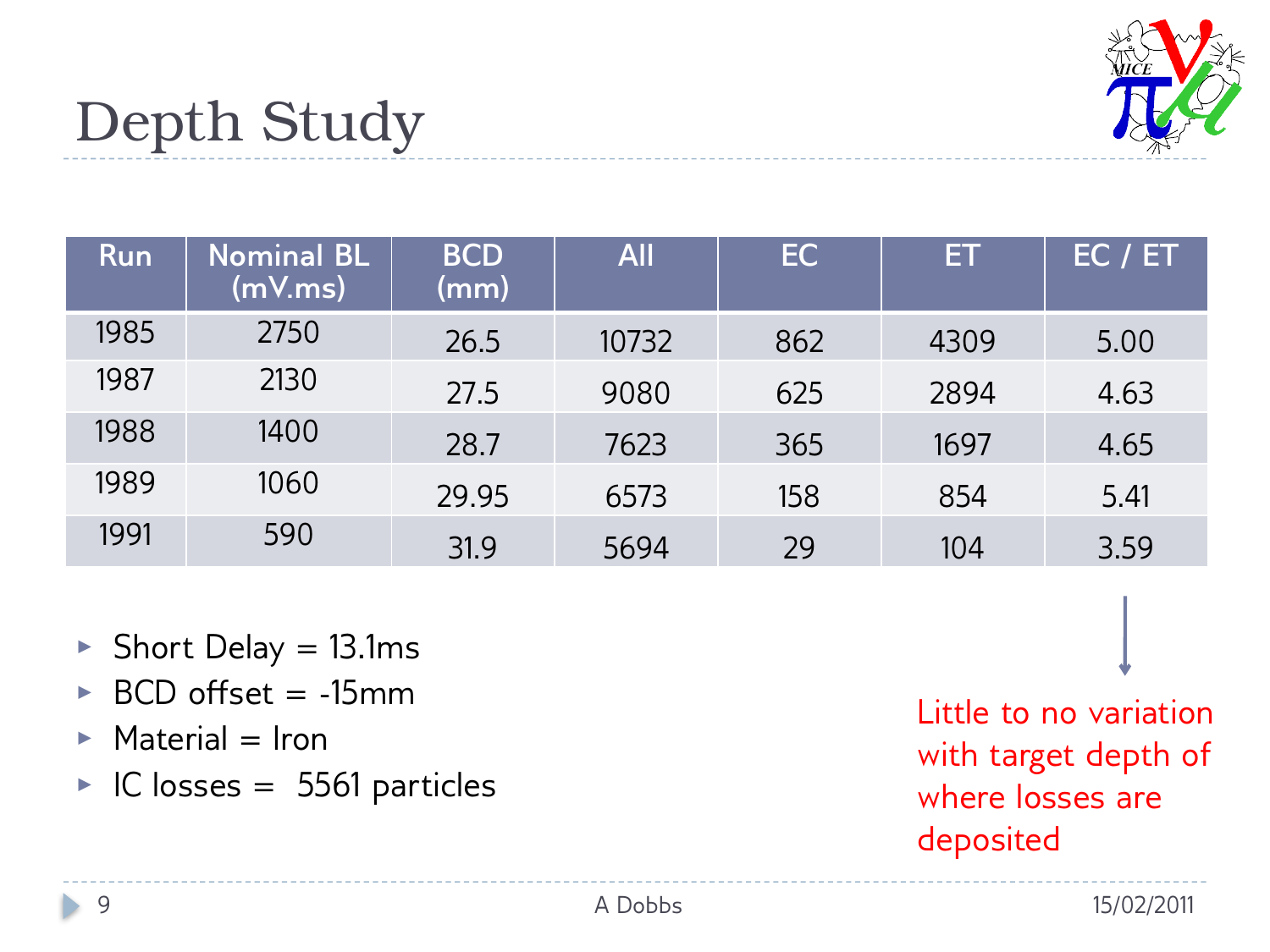

# Depth Study
| Run | Nominal BL (mV.ms) | BCD (mm) | All | EC | ET | EC / ET |
| --- | --- | --- | --- | --- | --- | --- |
| 1985 | 2750 | 26.5 | 10732 | 862 | 4309 | 5.00 |
| 1987 | 2130 | 27.5 | 9080 | 625 | 2894 | 4.63 |
| 1988 | 1400 | 28.7 | 7623 | 365 | 1697 | 4.65 |
| 1989 | 1060 | 29.95 | 6573 | 158 | 854 | 5.41 |
| 1991 | 590 | 31.9 | 5694 | 29 | 104 | 3.59 |
Short Delay = 13.1ms
BCD offset = -15mm
Material = Iron
IC losses =  5561 particles

Little to no variation with target depth of where losses are deposited
9
A Dobbs
15/02/2011